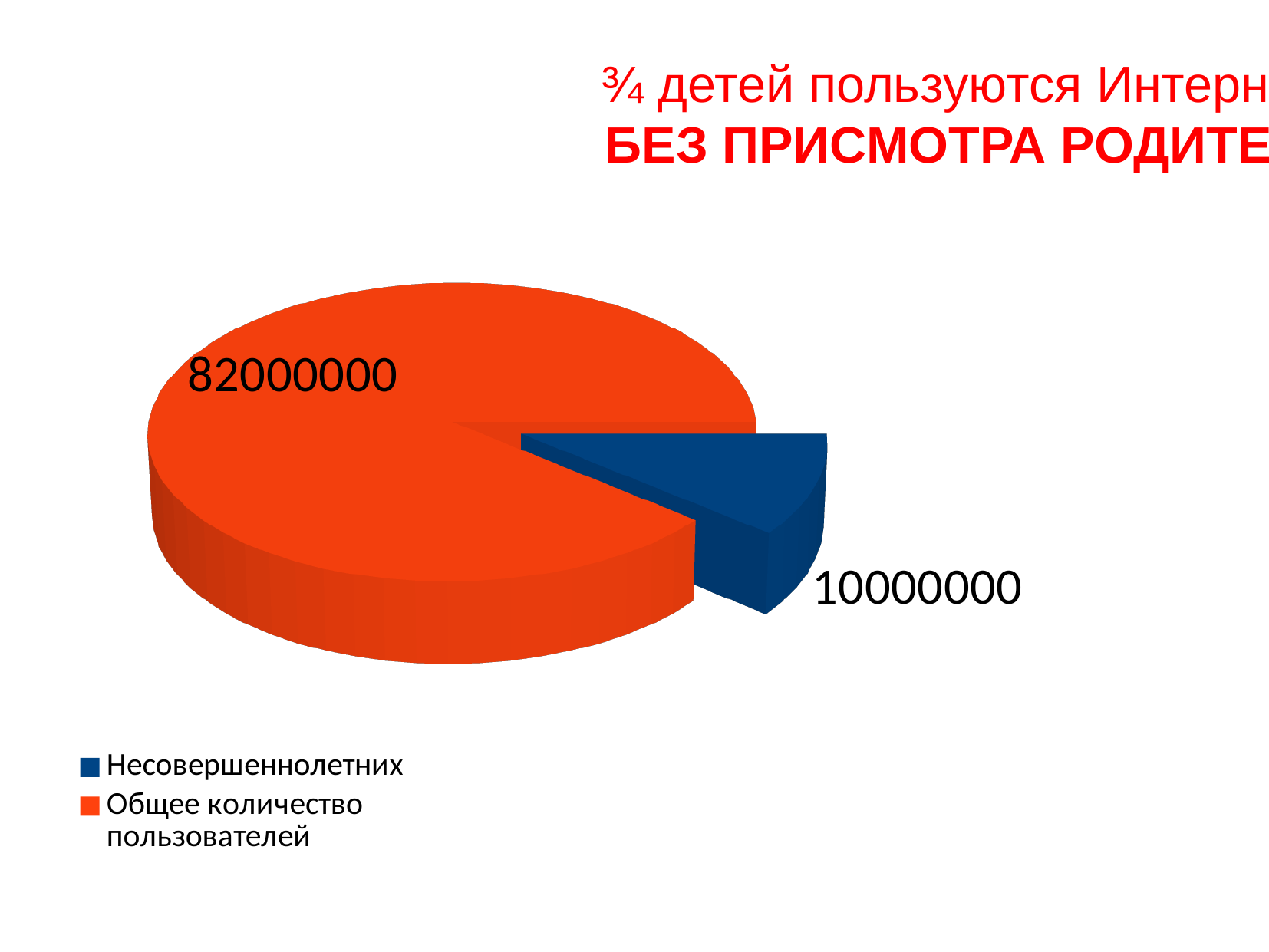

[unsupported chart]

¾ детей пользуются Интернетом
БЕЗ ПРИСМОТРА РОДИТЕЛЕЙ